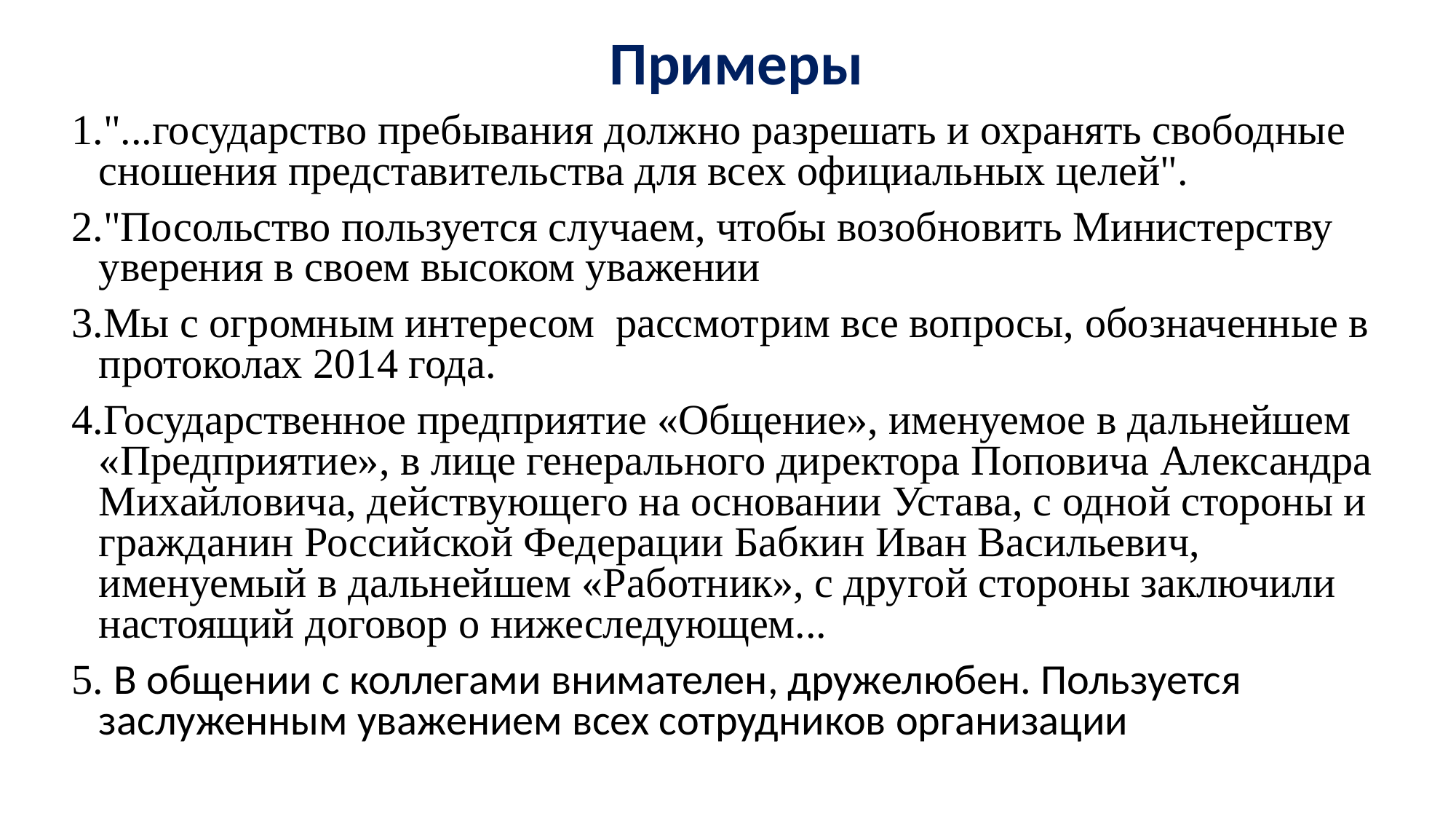

Примеры
"...государство пребывания должно разрешать и охранять свободные сношения представительства для всех официальных целей".
"Посольство пользуется случаем, чтобы возобновить Министерству уверения в своем высоком уважении
Мы с огромным интересом  рассмотрим все вопросы, обозначенные в протоколах 2014 года.
Государственное предприятие «Общение», именуемое в дальнейшем «Предприятие», в лице генерального директора Поповича Александра Михайловича, действующего на основании Устава, с одной стороны и гражданин Российской Федерации Бабкин Иван Васильевич, именуемый в дальнейшем «Работник», с другой стороны заключили настоящий договор о нижеследующем...
 В общении с коллегами внимателен, дружелюбен. Пользуется заслуженным уважением всех сотрудников организации

#